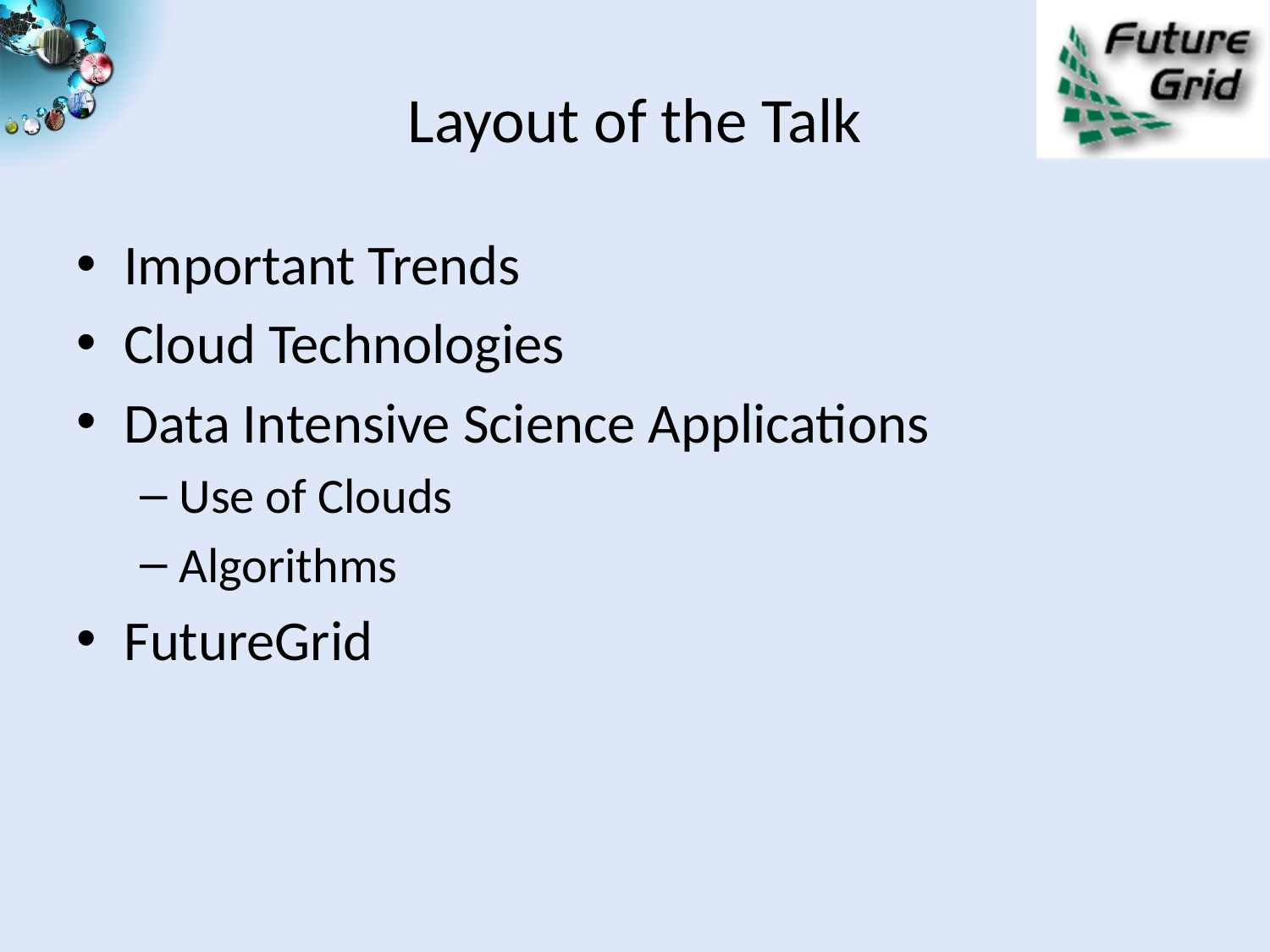

# Layout of the Talk
Important Trends
Cloud Technologies
Data Intensive Science Applications
Use of Clouds
Algorithms
FutureGrid